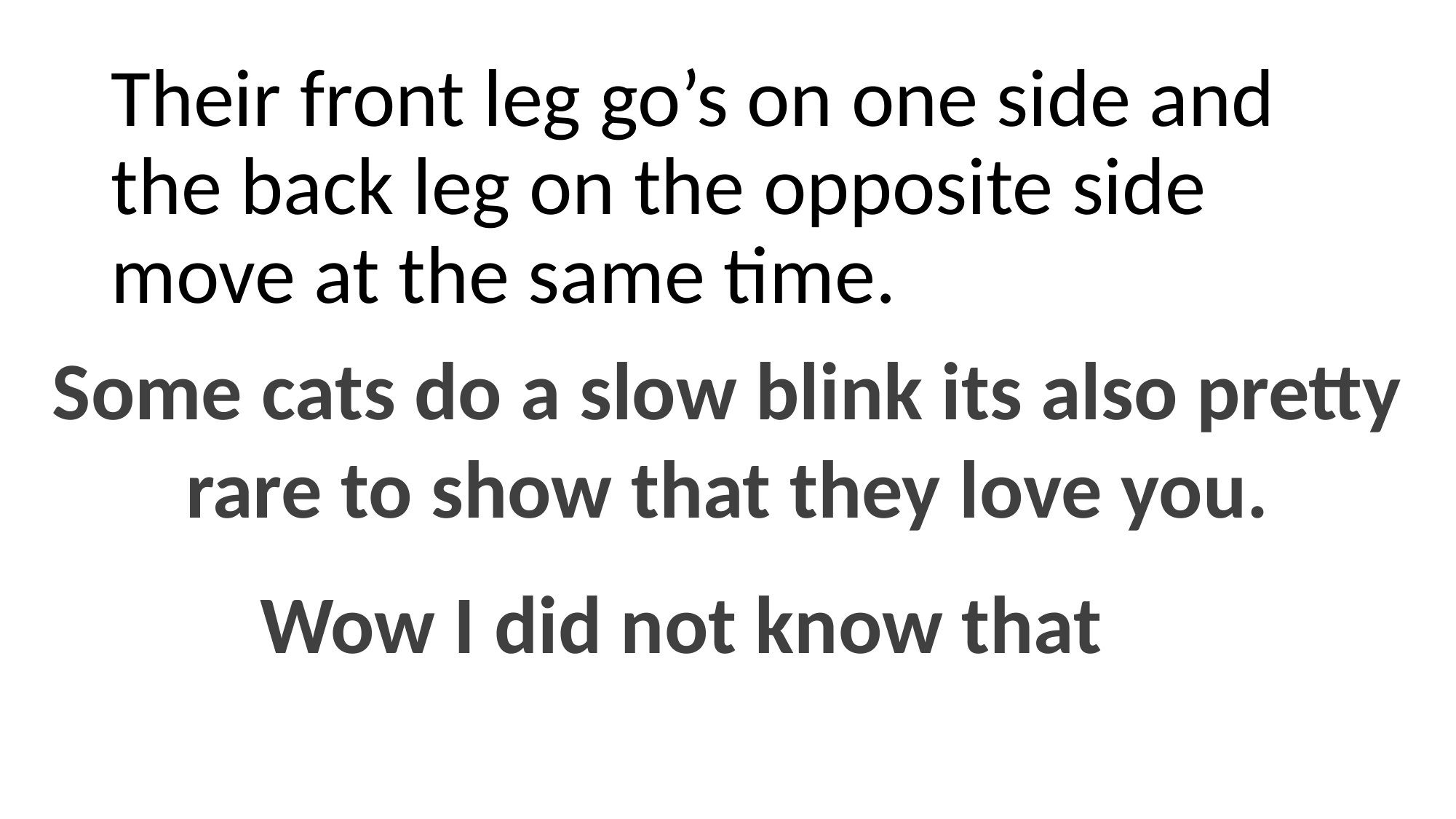

# Their front leg go’s on one side and the back leg on the opposite side move at the same time.
Some cats do a slow blink its also pretty rare to show that they love you.
Wow I did not know that